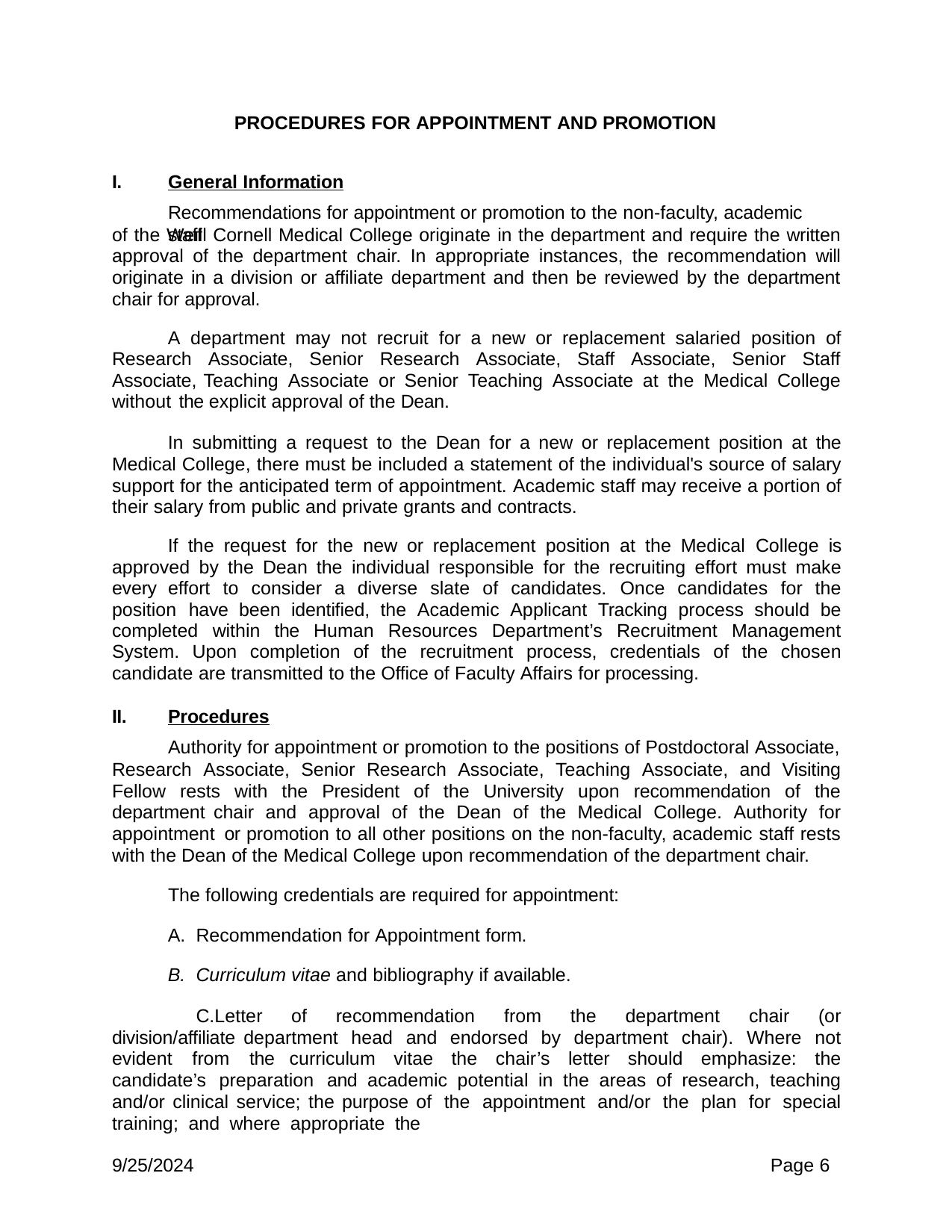

PROCEDURES FOR APPOINTMENT AND PROMOTION
General Information
Recommendations for appointment or promotion to the non-faculty, academic staff
I.
of the Weill Cornell Medical College originate in the department and require the written approval of the department chair. In appropriate instances, the recommendation will originate in a division or affiliate department and then be reviewed by the department chair for approval.
A department may not recruit for a new or replacement salaried position of Research Associate, Senior Research Associate, Staff Associate, Senior Staff Associate, Teaching Associate or Senior Teaching Associate at the Medical College without the explicit approval of the Dean.
In submitting a request to the Dean for a new or replacement position at the Medical College, there must be included a statement of the individual's source of salary support for the anticipated term of appointment. Academic staff may receive a portion of their salary from public and private grants and contracts.
If the request for the new or replacement position at the Medical College is approved by the Dean the individual responsible for the recruiting effort must make every effort to consider a diverse slate of candidates. Once candidates for the position have been identified, the Academic Applicant Tracking process should be completed within the Human Resources Department’s Recruitment Management System. Upon completion of the recruitment process, credentials of the chosen candidate are transmitted to the Office of Faculty Affairs for processing.
Procedures
Authority for appointment or promotion to the positions of Postdoctoral Associate,
II.
Research Associate, Senior Research Associate, Teaching Associate, and Visiting Fellow rests with the President of the University upon recommendation of the department chair and approval of the Dean of the Medical College. Authority for appointment or promotion to all other positions on the non-faculty, academic staff rests with the Dean of the Medical College upon recommendation of the department chair.
The following credentials are required for appointment:
Recommendation for Appointment form.
Curriculum vitae and bibliography if available.
Letter of recommendation from the department chair (or division/affiliate department head and endorsed by department chair). Where not evident from the curriculum vitae the chair’s letter should emphasize: the candidate’s preparation and academic potential in the areas of research, teaching and/or clinical service; the purpose of the appointment and/or the plan for special training; and where appropriate the
9/25/2024
Page 6